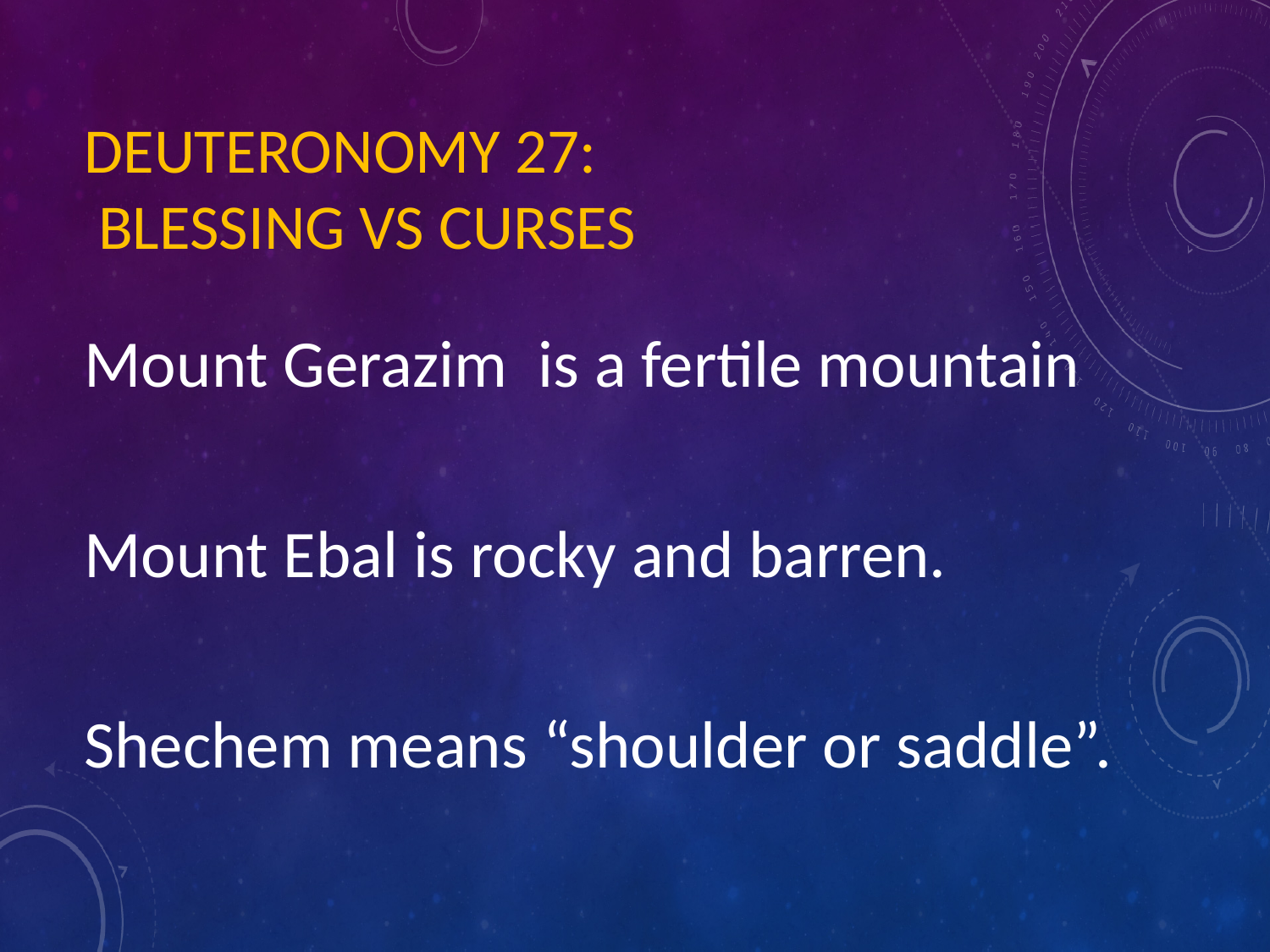

# Deuteronomy 27: Blessing vs Curses
Mount Gerazim  is a fertile mountain

Mount Ebal is rocky and barren.

Shechem means “shoulder or saddle”.